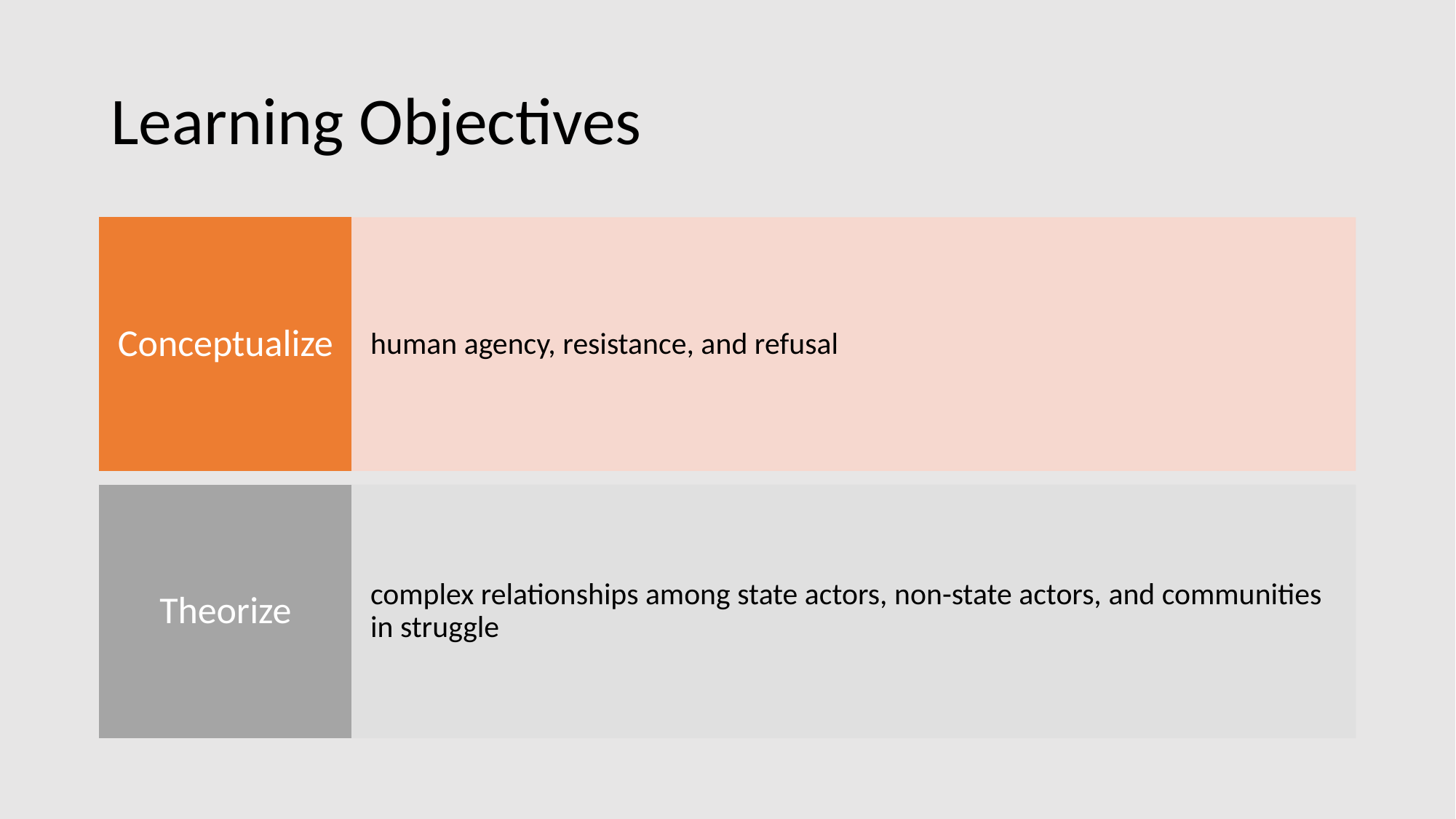

# Learning Objectives
human agency, resistance, and refusal
Conceptualize
complex relationships among state actors, non-state actors, and communities in struggle
Theorize